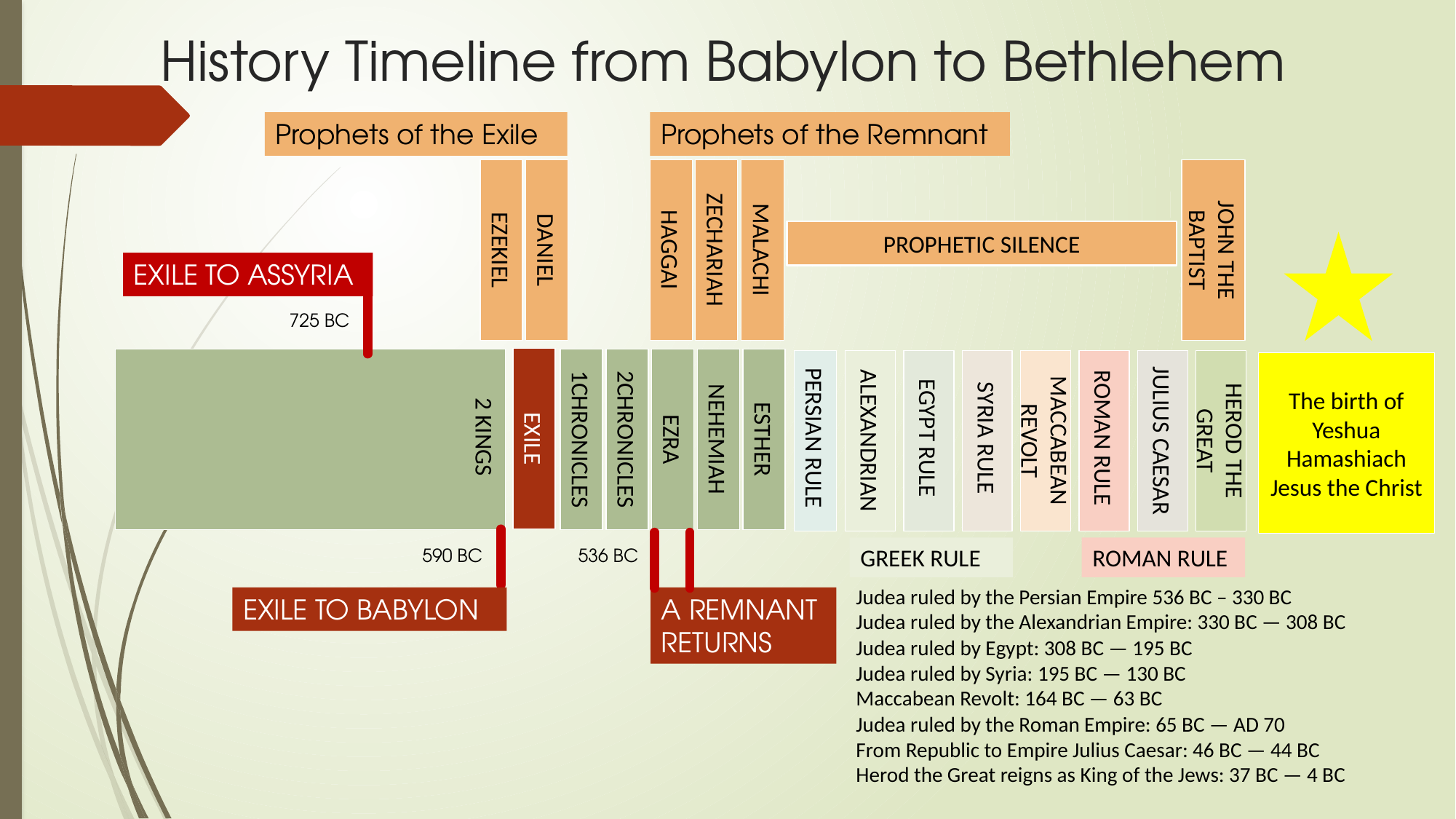

History Timeline from Babylon to Bethlehem
Prophets of the Exile
Prophets of the Remnant
EZEKIEL
DANIEL
HAGGAI
ZECHARIAH
JOHN THE BAPTIST
PROPHETIC SILENCE
EXILE TO ASSYRIA
EXILE
2 KINGS
1CHRONICLES
2CHRONICLES
EZRA
NEHEMIAH
ESTHER
PERSIAN RULE
ALEXANDRIAN
EGYPT RULE
SYRIA RULE
MACCABEAN REVOLT
ROMAN RULE
JULIUS CAESAR
HEROD THE GREAT
GREEK RULE
ROMAN RULE
EXILE TO BABYLON
A REMNANT RETURNS
MALACHI

725 BC
The birth of Yeshua Hamashiach
Jesus the Christ
590 BC
536 BC
Judea ruled by the Persian Empire 536 BC – 330 BC
Judea ruled by the Alexandrian Empire: 330 BC — 308 BC
Judea ruled by Egypt: 308 BC — 195 BC
Judea ruled by Syria: 195 BC — 130 BC
Maccabean Revolt: 164 BC — 63 BC
Judea ruled by the Roman Empire: 65 BC — AD 70
From Republic to Empire Julius Caesar: 46 BC — 44 BC
Herod the Great reigns as King of the Jews: 37 BC — 4 BC